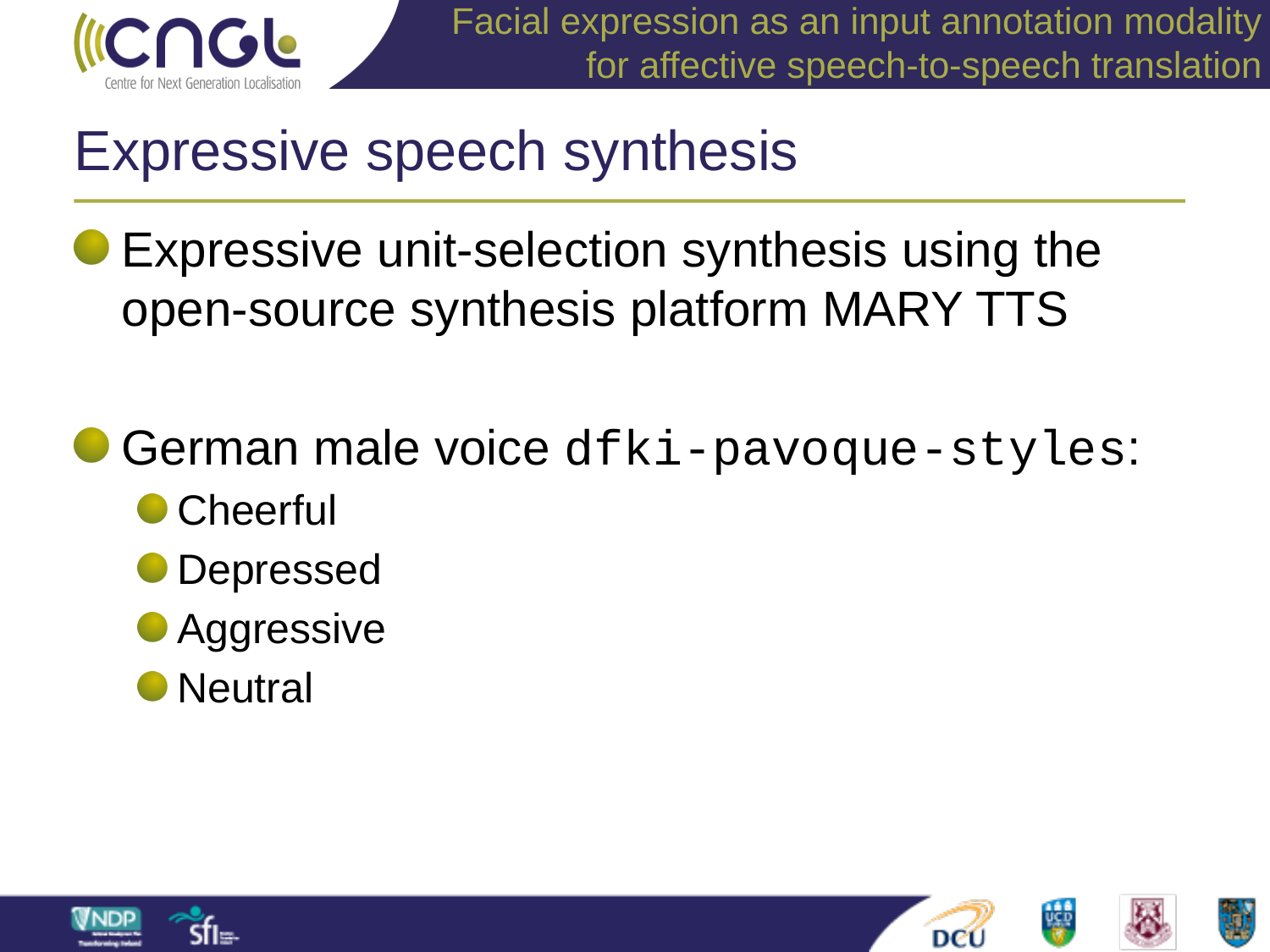

Facial expression as an input annotation modality for affective speech-to-speech translation
# Expressive speech synthesis
Expressive unit-selection synthesis using the open-source synthesis platform MARY TTS

German male voice dfki-pavoque-styles:
Cheerful
Depressed
Aggressive
Neutral